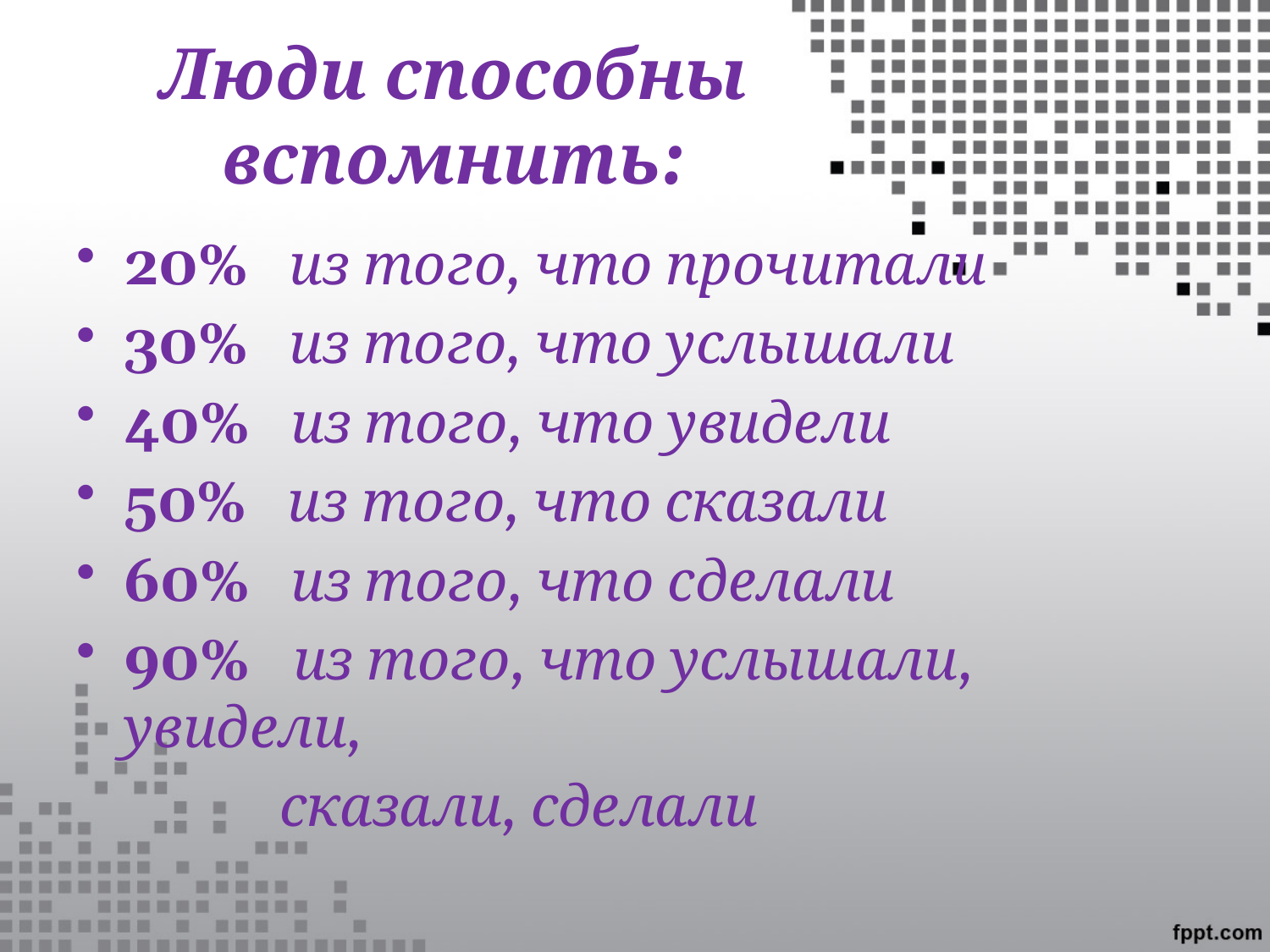

# Люди способны вспомнить:
20%   из того, что прочитали
30%   из того, что услышали
40%   из того, что увидели
50%   из того, что сказали
60%   из того, что сделали
90%   из того, что услышали, увидели,
               сказали, сделали